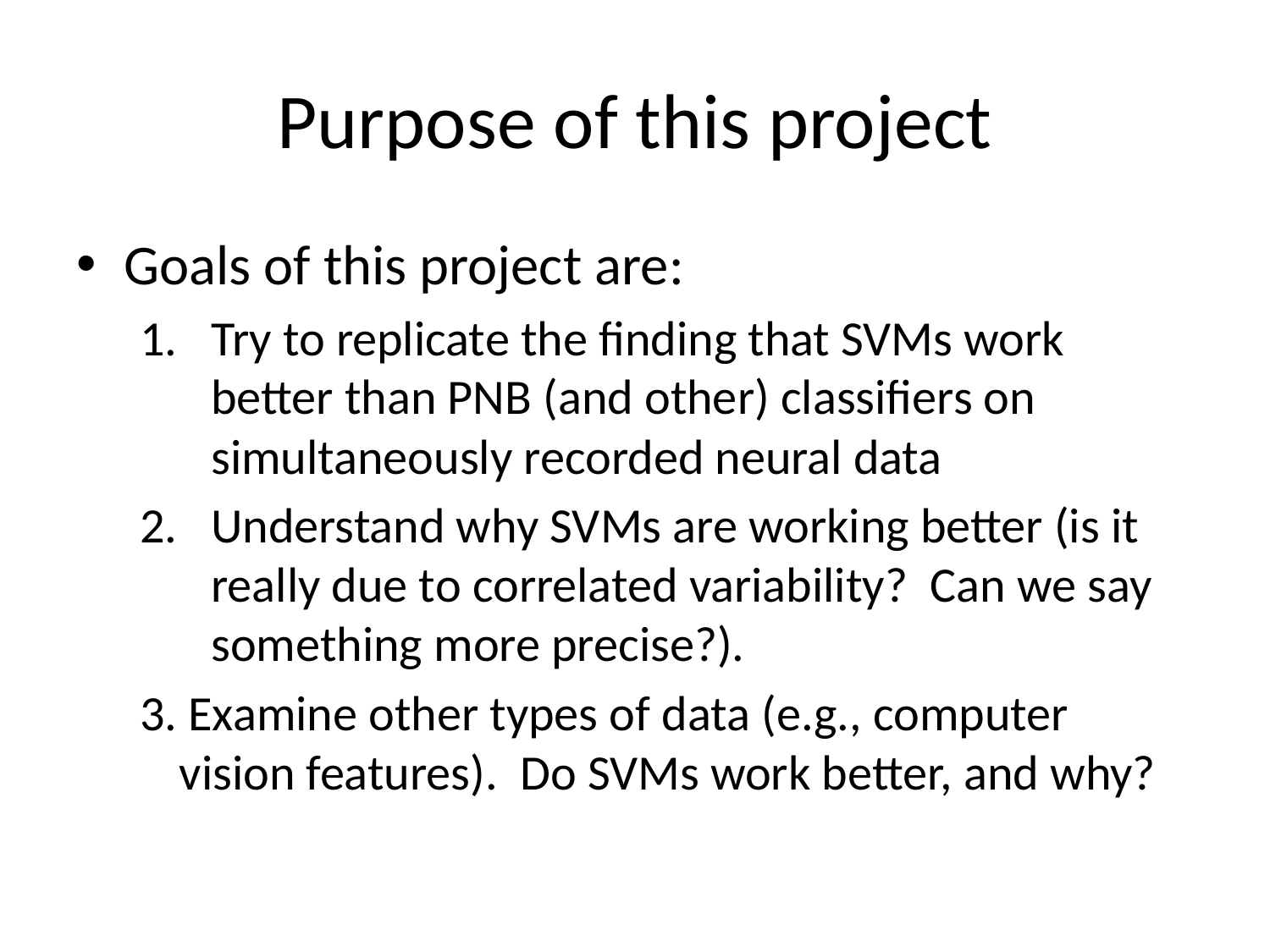

# Purpose of this project
Goals of this project are:
Try to replicate the finding that SVMs work better than PNB (and other) classifiers on simultaneously recorded neural data
Understand why SVMs are working better (is it really due to correlated variability?  Can we say something more precise?).
3. Examine other types of data (e.g., computer vision features).  Do SVMs work better, and why?